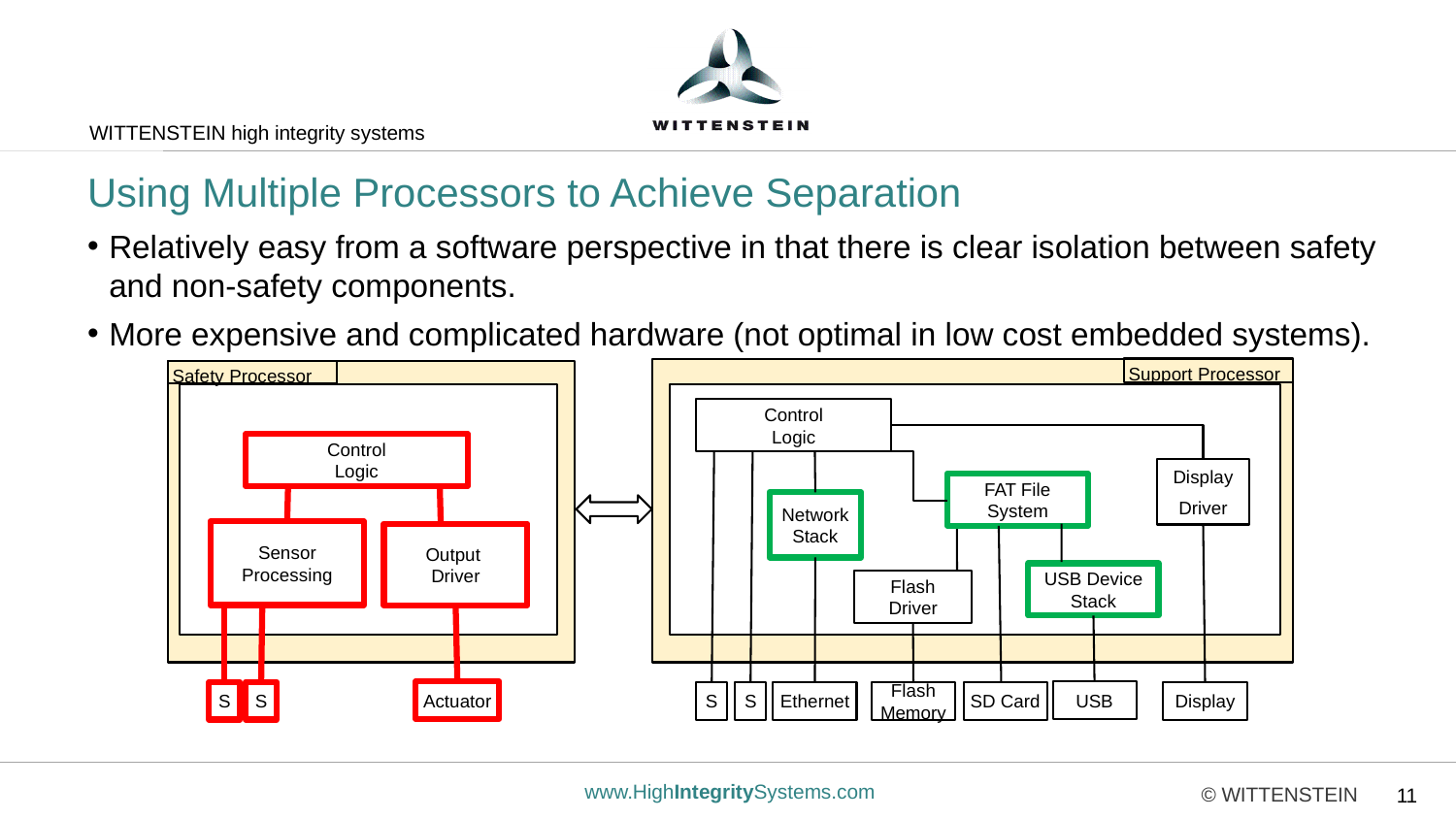

# Using Multiple Processors to Achieve Separation
Relatively easy from a software perspective in that there is clear isolation between safety and non-safety components.
More expensive and complicated hardware (not optimal in low cost embedded systems).

Support Processor

Safety Processor

Control
Logic
Control
Logic
Display
Driver
FAT File System
Network Stack

Sensor
Processing
Output
Driver
USB Device Stack
Flash
Driver
Actuator
USB
S
S
S
S
Ethernet
Flash Memory
SD Card
Display